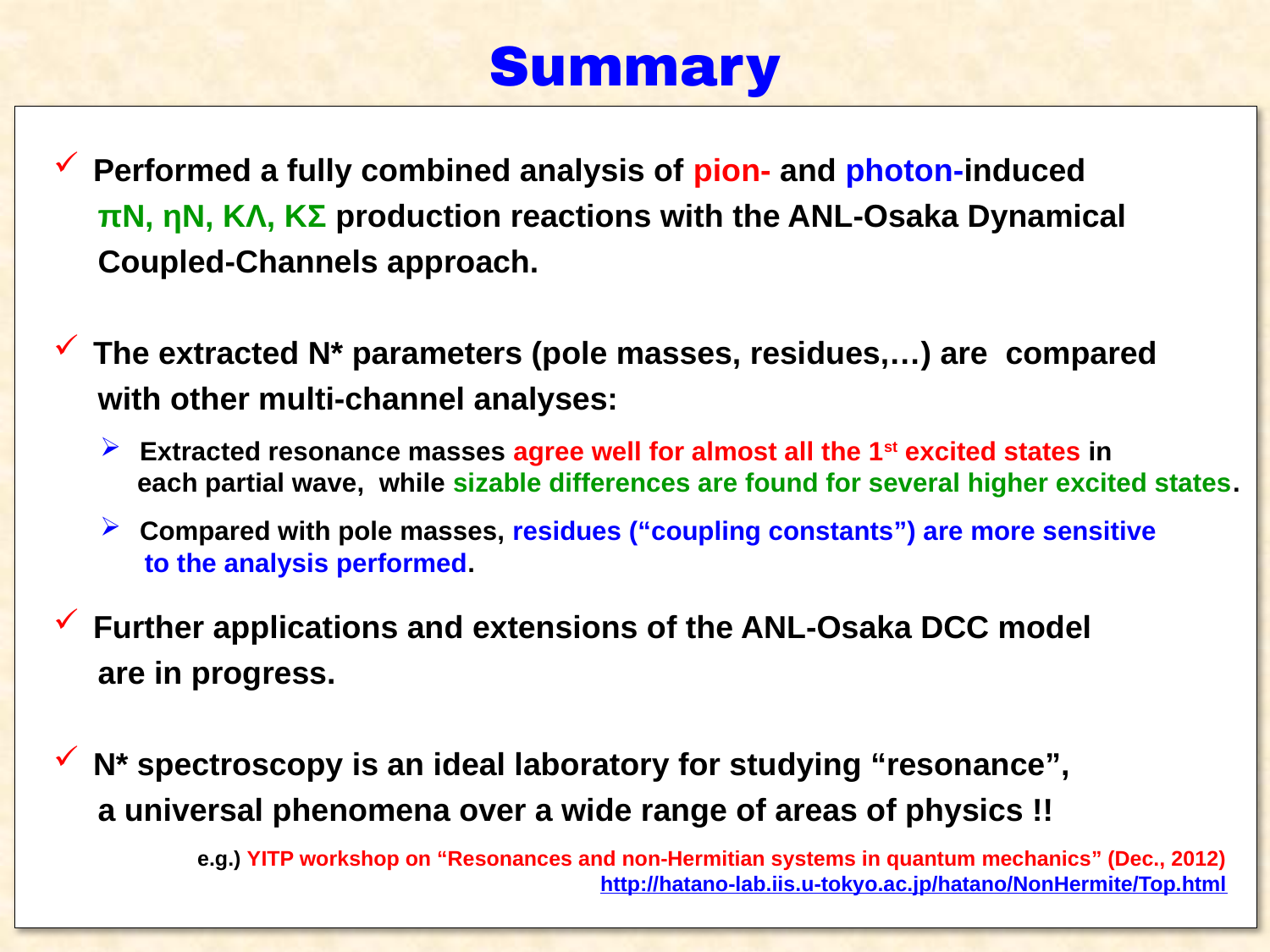

# Summary

Performed a fully combined analysis of pion- and photon-induced
     πN, ηN, KΛ, KΣ production reactions with the ANL-Osaka Dynamical
     Coupled-Channels approach.

The extracted N* parameters (pole masses, residues,…) are  compared
     with other multi-channel analyses:

Further applications and extensions of the ANL-Osaka DCC model
     are in progress.

N* spectroscopy is an ideal laboratory for studying “resonance”,
     a universal phenomena over a wide range of areas of physics !!
Extracted resonance masses agree well for almost all the 1st excited states in
     each partial wave,  while sizable differences are found for several higher excited states.

Compared with pole masses, residues (“coupling constants”) are more sensitive
      to the analysis performed.
e.g.) YITP workshop on “Resonances and non-Hermitian systems in quantum mechanics” (Dec., 2012)
http://hatano-lab.iis.u-tokyo.ac.jp/hatano/NonHermite/Top.html